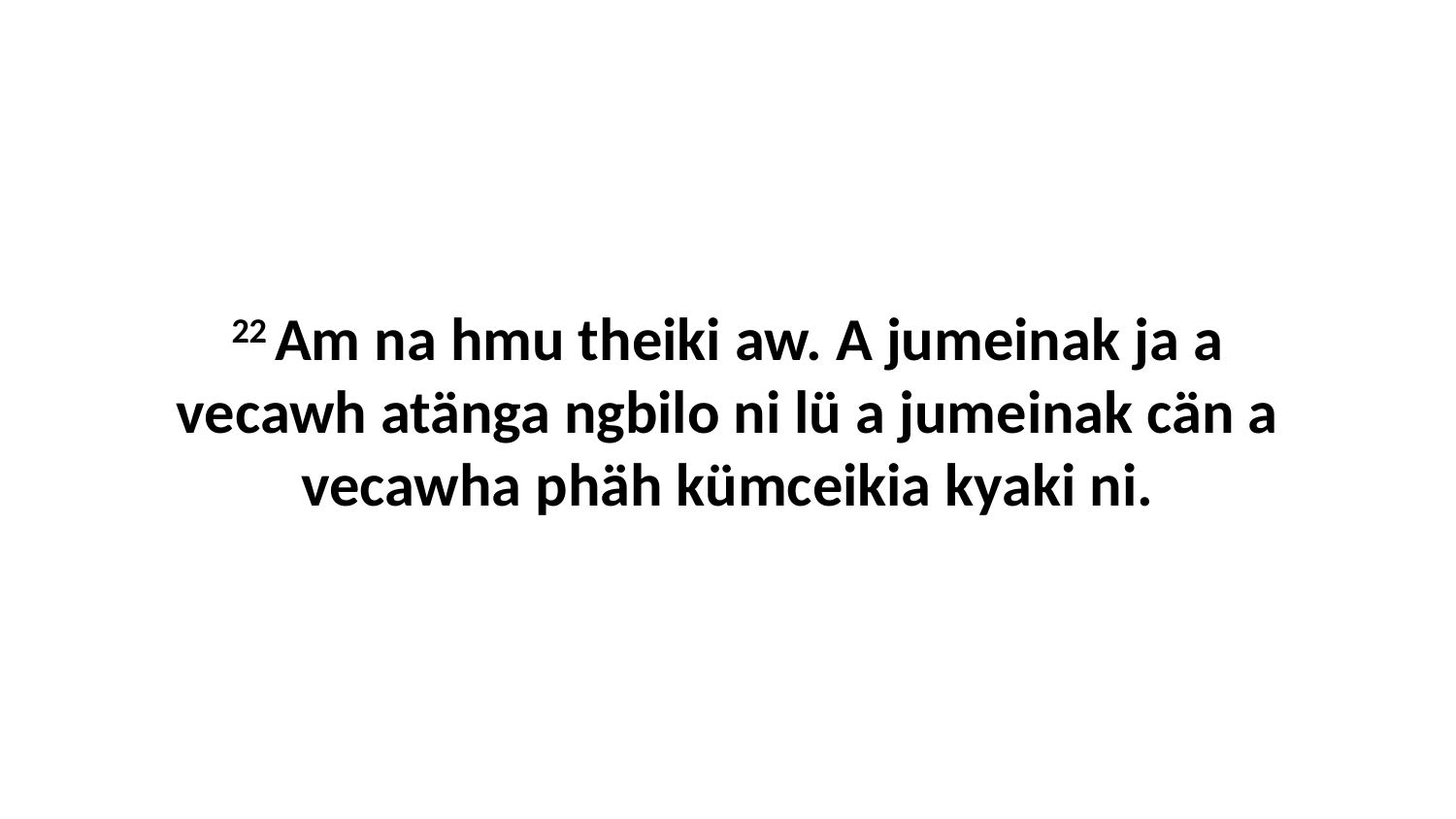

22 Am na hmu theiki aw. A jumeinak ja a vecawh atänga ngbilo ni lü a jumeinak cän a vecawha phäh kümceikia kyaki ni.